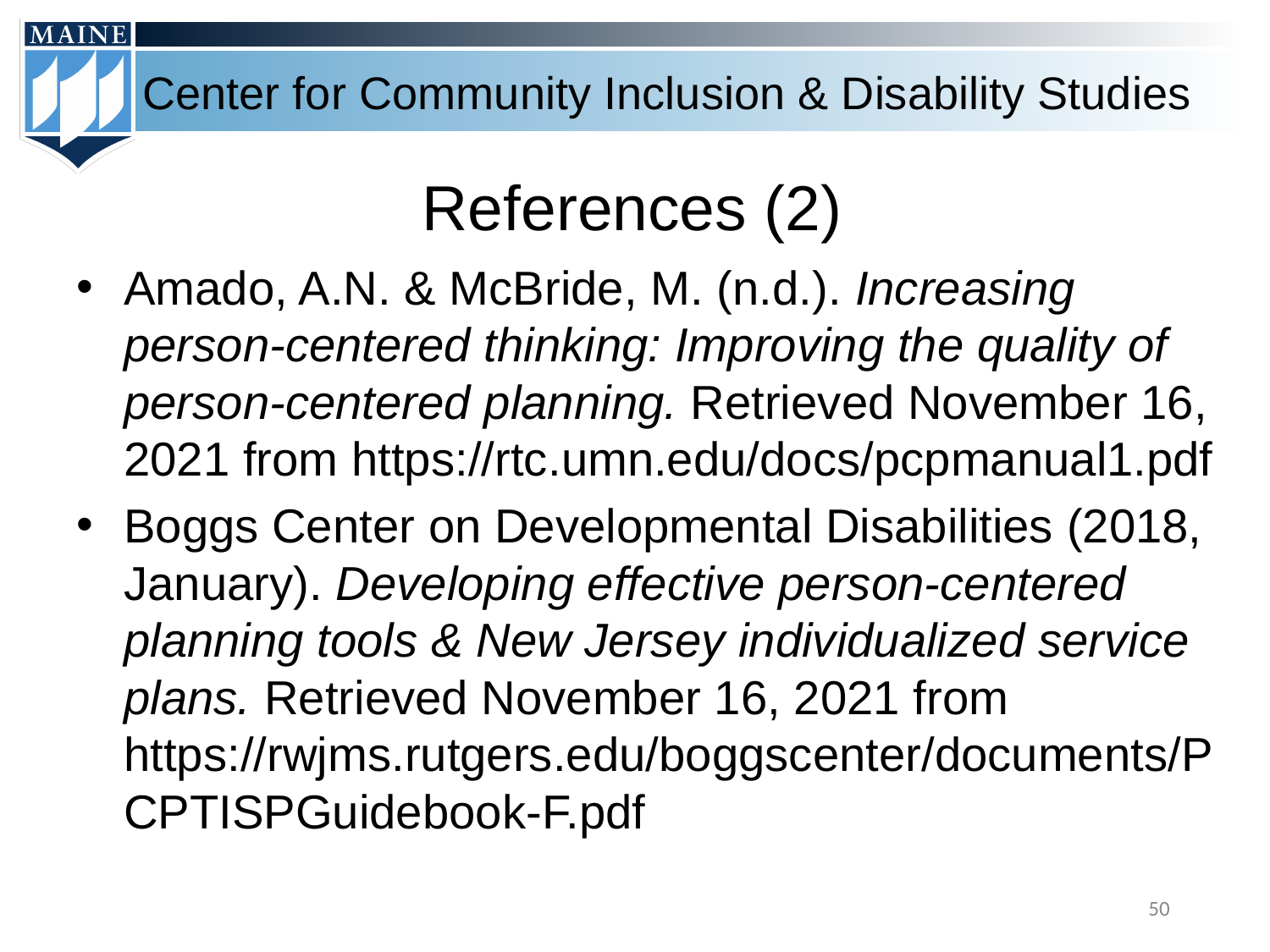

# References (2)
Amado, A.N. & McBride, M. (n.d.). Increasing person-centered thinking: Improving the quality of person-centered planning. Retrieved November 16, 2021 from https://rtc.umn.edu/docs/pcpmanual1.pdf
Boggs Center on Developmental Disabilities (2018, January). Developing effective person-centered planning tools & New Jersey individualized service plans. Retrieved November 16, 2021 from https://rwjms.rutgers.edu/boggscenter/documents/PCPTISPGuidebook-F.pdf
50